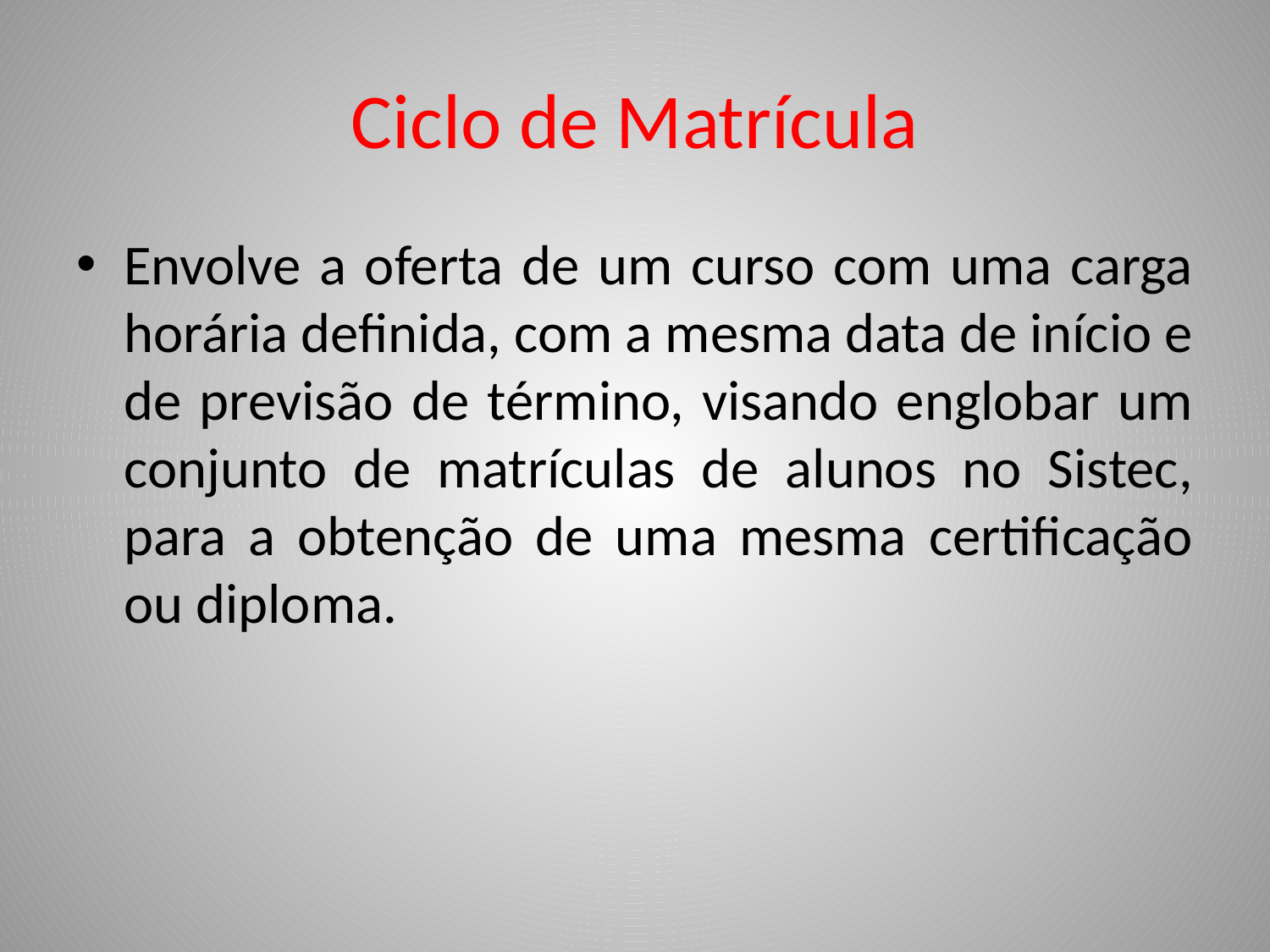

# Ciclo de Matrícula
Envolve a oferta de um curso com uma carga horária definida, com a mesma data de início e de previsão de término, visando englobar um conjunto de matrículas de alunos no Sistec, para a obtenção de uma mesma certificação ou diploma.